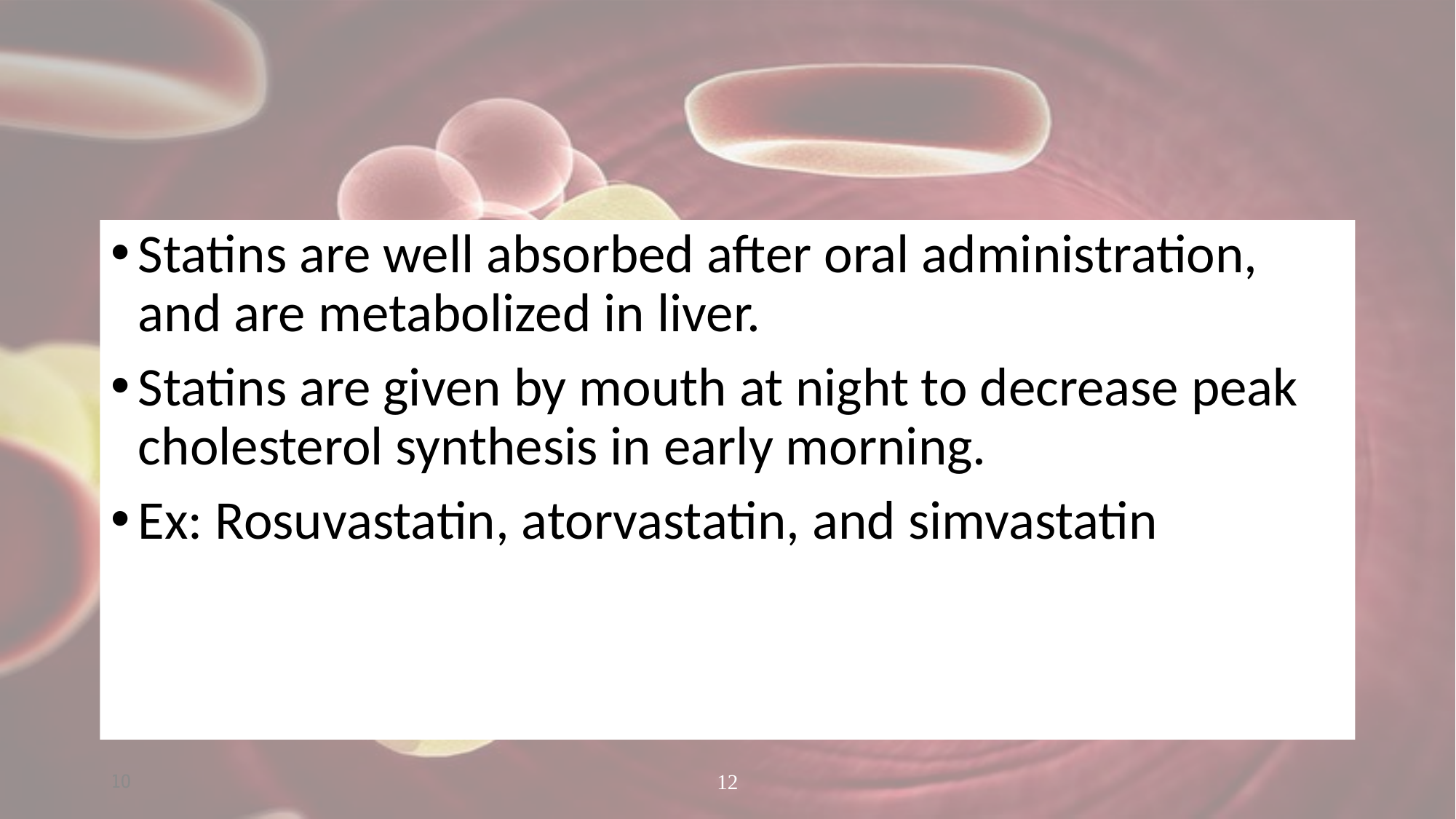

#
Statins are well absorbed after oral administration, and are metabolized in liver.
Statins are given by mouth at night to decrease peak cholesterol synthesis in early morning.
Ex: Rosuvastatin, atorvastatin, and simvastatin

10
12